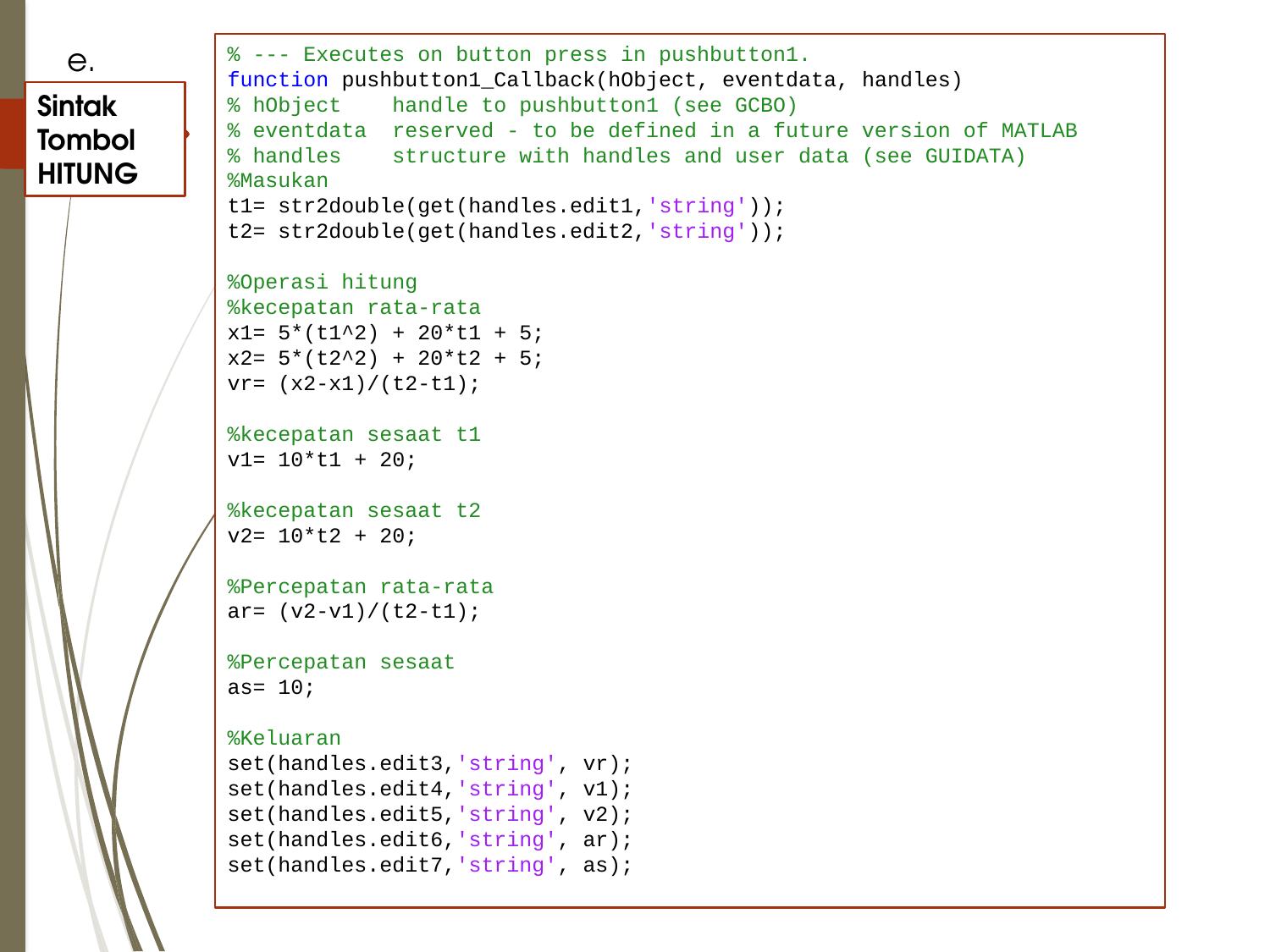

e.
% --- Executes on button press in pushbutton1.
function pushbutton1_Callback(hObject, eventdata, handles)
% hObject    handle to pushbutton1 (see GCBO)
% eventdata  reserved - to be defined in a future version of MATLAB
% handles    structure with handles and user data (see GUIDATA)
%Masukan
t1= str2double(get(handles.edit1,'string'));
t2= str2double(get(handles.edit2,'string'));

%Operasi hitung
%kecepatan rata-rata
x1= 5*(t1^2) + 20*t1 + 5;
x2= 5*(t2^2) + 20*t2 + 5;
vr= (x2-x1)/(t2-t1);

%kecepatan sesaat t1
v1= 10*t1 + 20;

%kecepatan sesaat t2
v2= 10*t2 + 20;

%Percepatan rata-rata
ar= (v2-v1)/(t2-t1);

%Percepatan sesaat
as= 10;

%Keluaran
set(handles.edit3,'string', vr);
set(handles.edit4,'string', v1);
set(handles.edit5,'string', v2);
set(handles.edit6,'string', ar);
set(handles.edit7,'string', as);

Sintak Tombol HITUNG